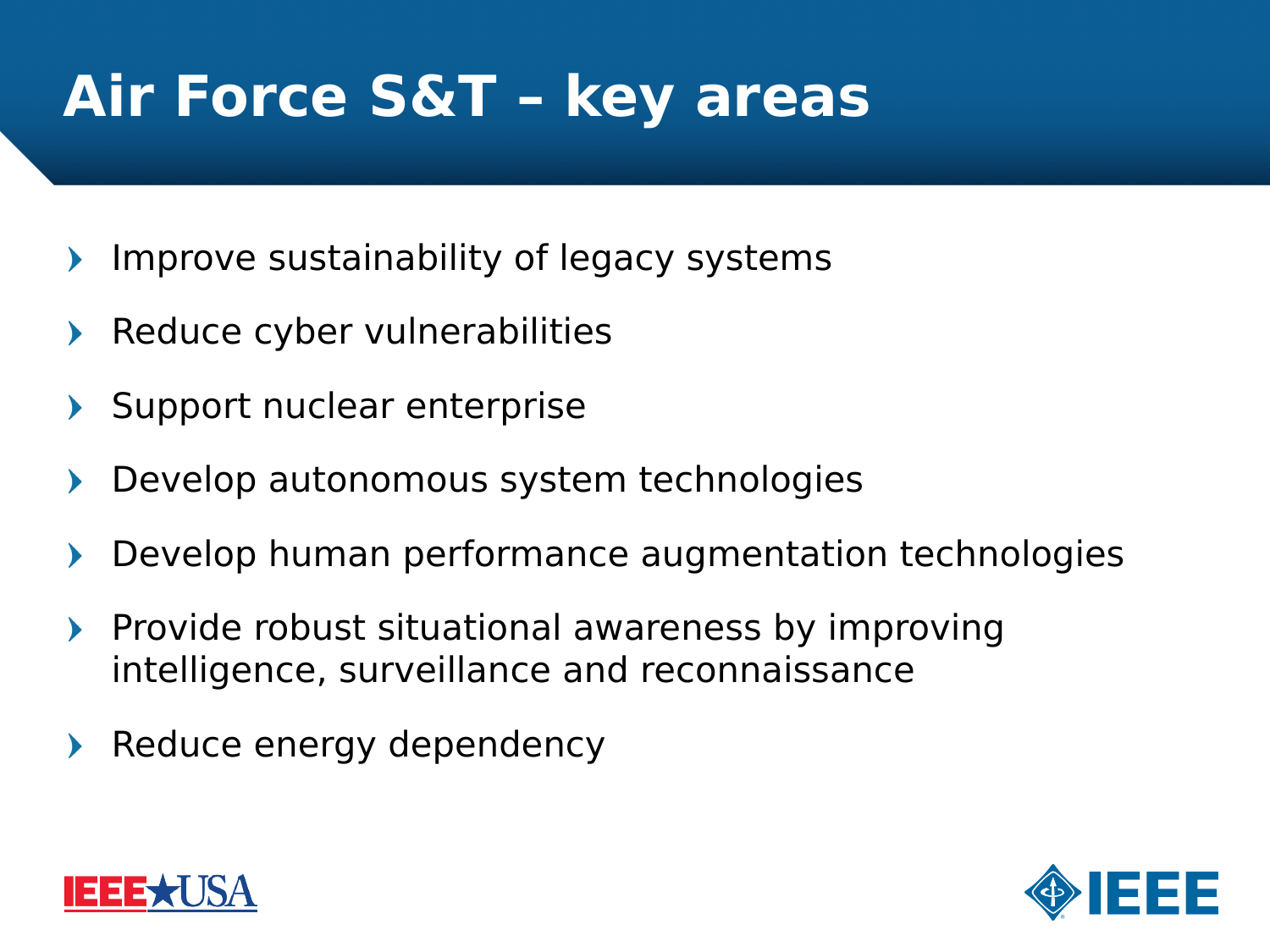

# Air Force S&T – key areas
Improve sustainability of legacy systems
Reduce cyber vulnerabilities
Support nuclear enterprise
Develop autonomous system technologies
Develop human performance augmentation technologies
Provide robust situational awareness by improving intelligence, surveillance and reconnaissance
Reduce energy dependency